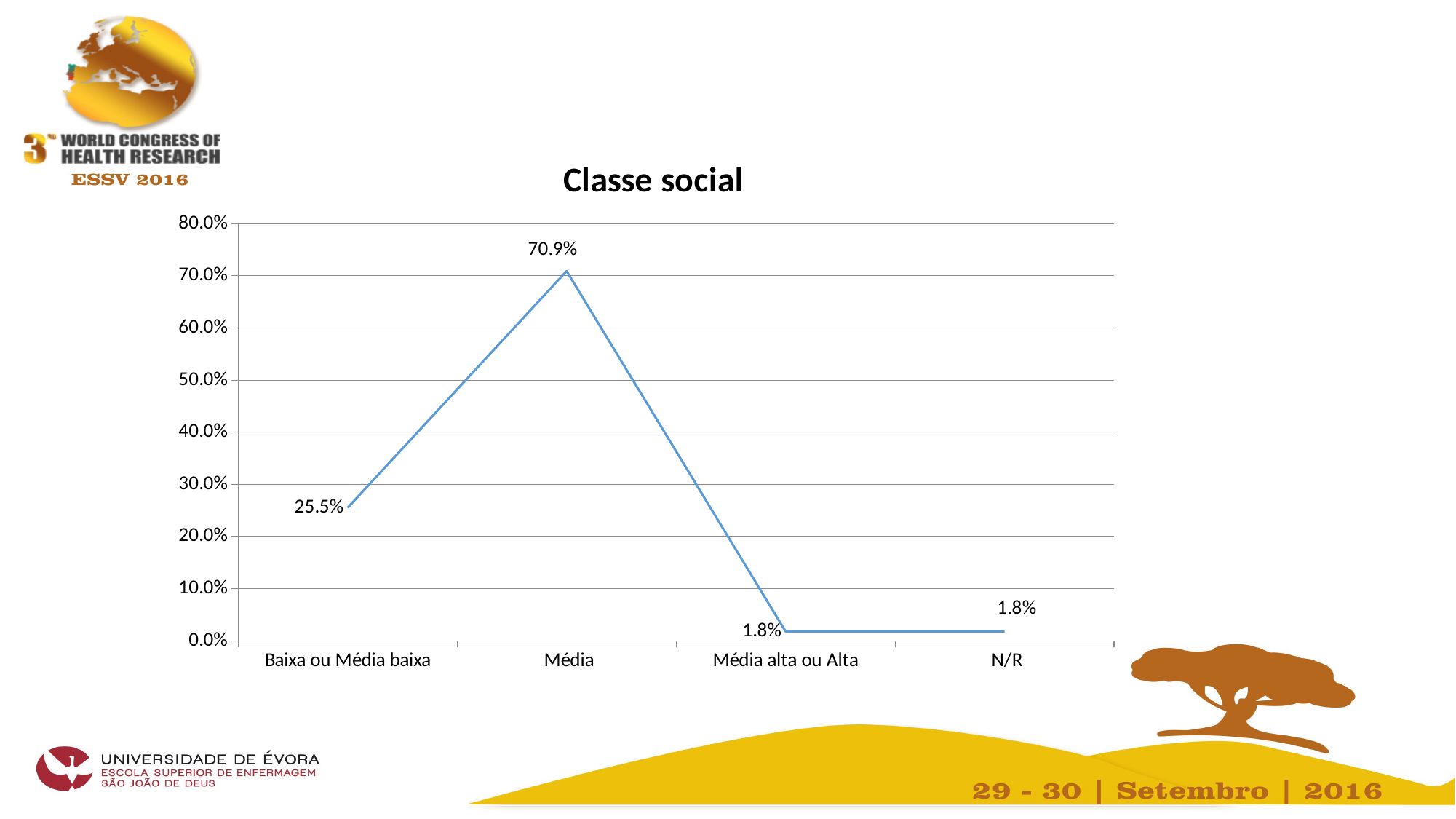

### Chart: Classe social

| Category |  |
|---|---|
| Baixa ou Média baixa | 0.255 |
|  Média | 0.709 |
| Média alta ou Alta | 0.018 |
|  N/R | 0.018 |